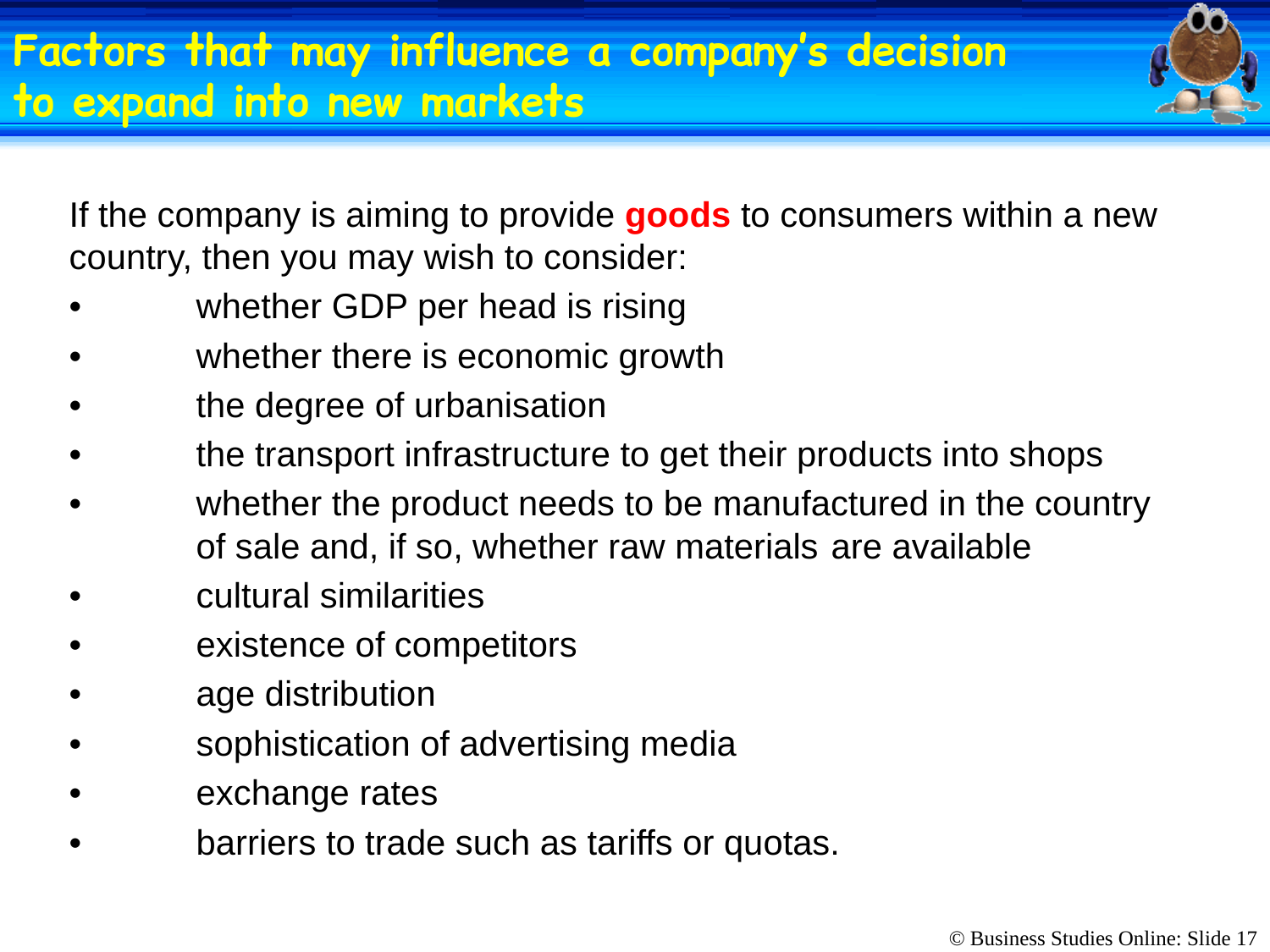

# Factors that may influence a company’s decision to expand into new markets
If the company is aiming to provide goods to consumers within a new country, then you may wish to consider:
•	whether GDP per head is rising
•	whether there is economic growth
•	the degree of urbanisation
•	the transport infrastructure to get their products into shops
•	whether the product needs to be manufactured in the country 	of sale and, if so, whether raw materials 	are available
•	cultural similarities
•	existence of competitors
•	age distribution
•	sophistication of advertising media
•	exchange rates
•	barriers to trade such as tariffs or quotas.